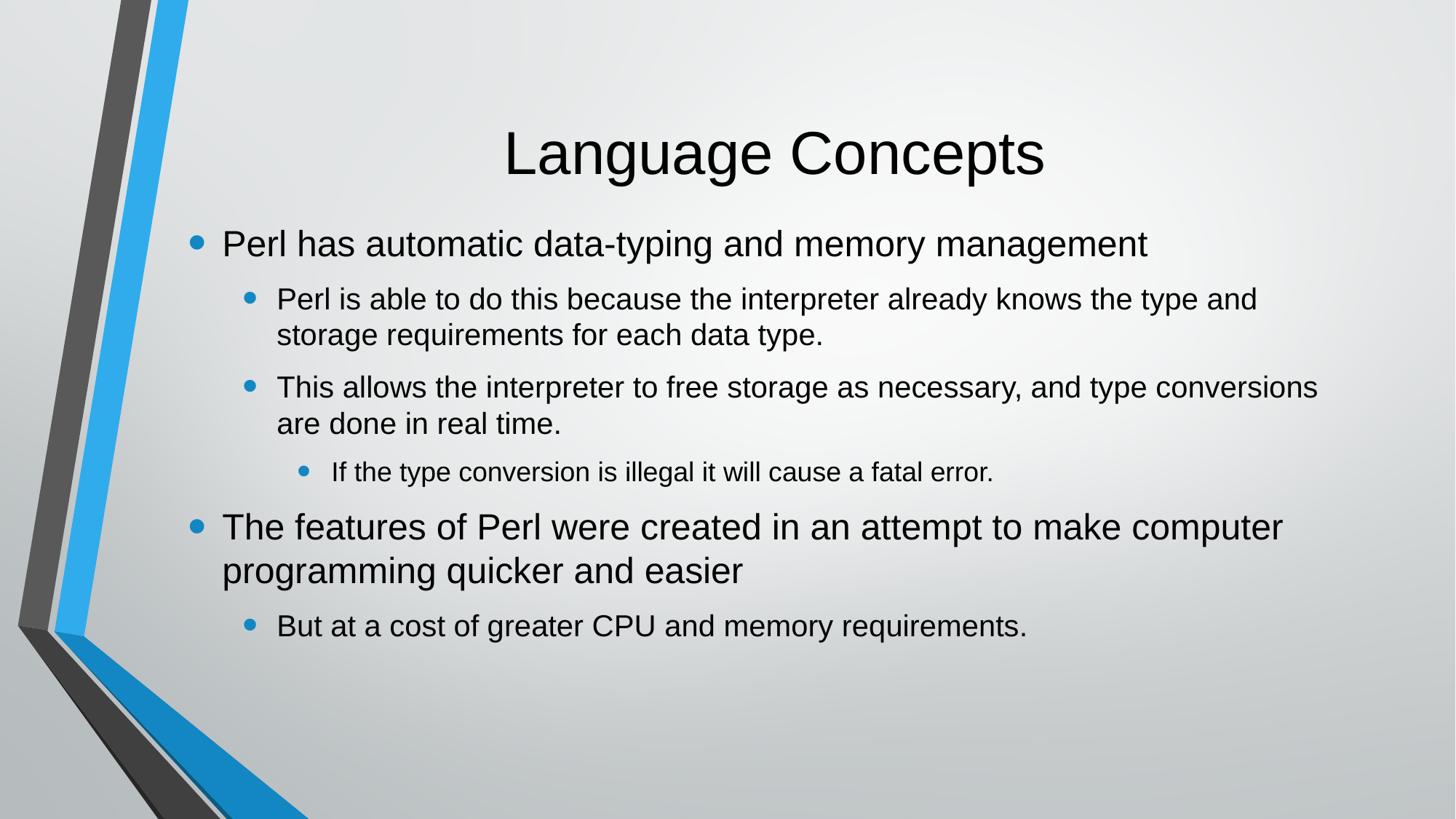

# Language Concepts
Perl has automatic data-typing and memory management
Perl is able to do this because the interpreter already knows the type and storage requirements for each data type.
This allows the interpreter to free storage as necessary, and type conversions are done in real time.
If the type conversion is illegal it will cause a fatal error.
The features of Perl were created in an attempt to make computer programming quicker and easier
But at a cost of greater CPU and memory requirements.